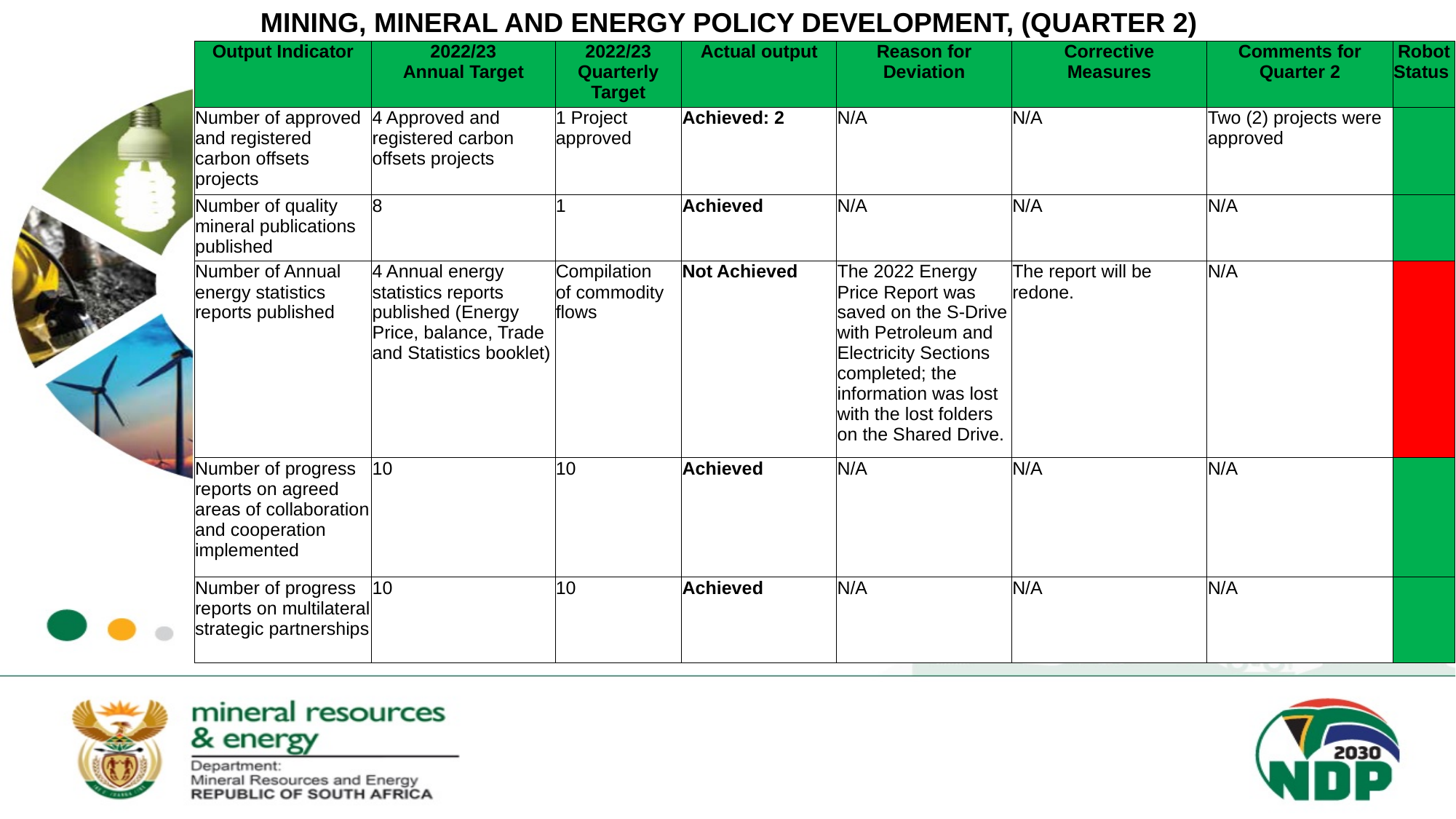

MINING, MINERAL AND ENERGY POLICY DEVELOPMENT, (QUARTER 2)
| Output Indicator | 2022/23 Annual Target | 2022/23 Quarterly Target | Actual output | Reason for Deviation | Corrective Measures | Comments for Quarter 2 | Robot Status |
| --- | --- | --- | --- | --- | --- | --- | --- |
| Number of approved and registered carbon offsets projects | 4 Approved and registered carbon offsets projects | 1 Project approved | Achieved: 2 | N/A | N/A | Two (2) projects were approved |  |
| Number of quality mineral publications published | 8 | 1 | Achieved | N/A | N/A | N/A |  |
| Number of Annual energy statistics reports published | 4 Annual energy statistics reports published (Energy Price, balance, Trade and Statistics booklet) | Compilation of commodity flows | Not Achieved | The 2022 Energy Price Report was saved on the S-Drive with Petroleum and Electricity Sections completed; the information was lost with the lost folders on the Shared Drive. | The report will be redone. | N/A |  |
| Number of progress reports on agreed areas of collaboration and cooperation implemented | 10 | 10 | Achieved | N/A | N/A | N/A |  |
| Number of progress reports on multilateral strategic partnerships | 10 | 10 | Achieved | N/A | N/A | N/A |  |